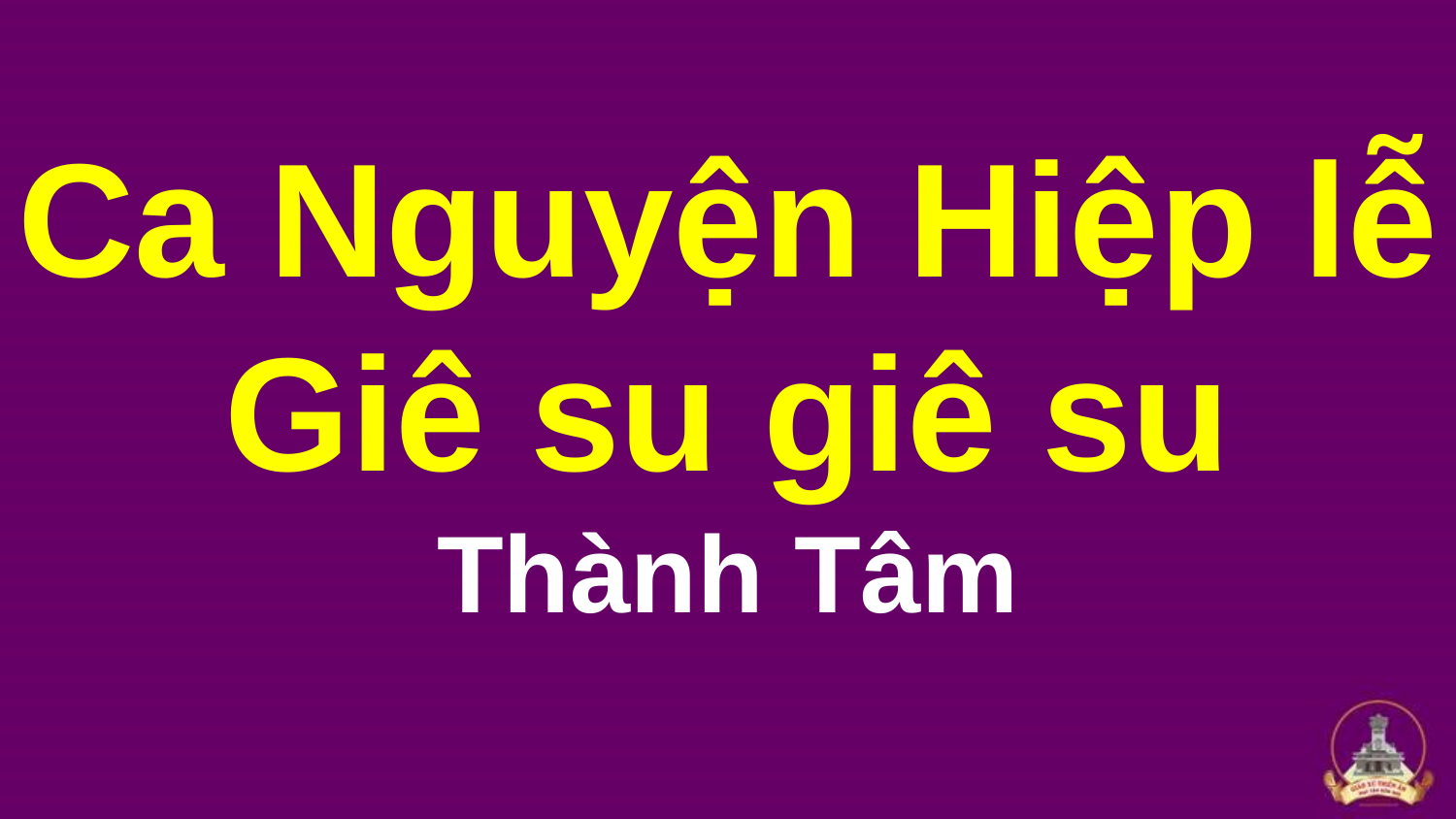

# Ca Nguyện Hiệp lễ Giê su giê su Thành Tâm